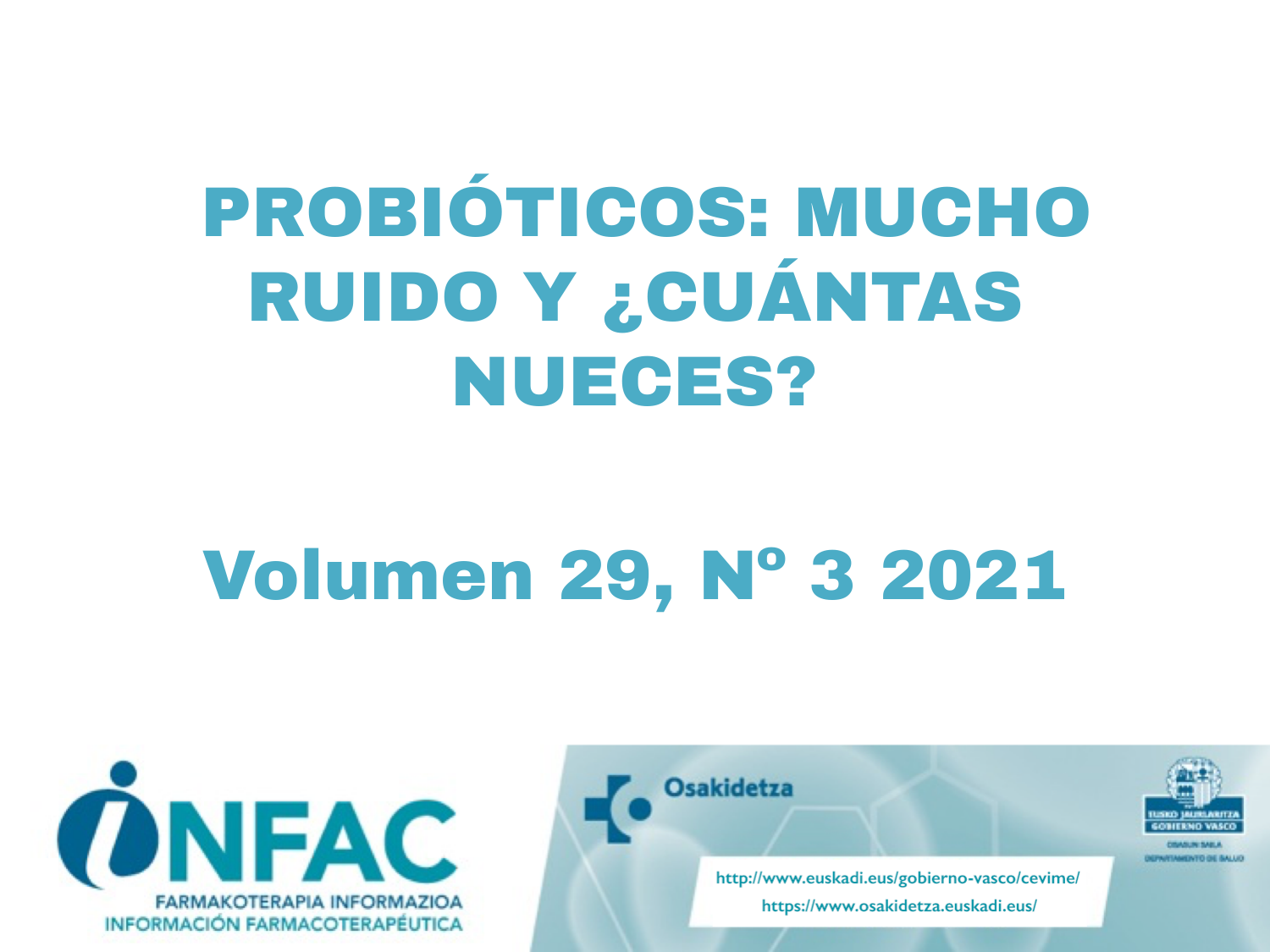

PROBIÓTICOS: MUCHO RUIDO Y ¿CUÁNTAS NUECES?
Volumen 29, Nº 3 2021